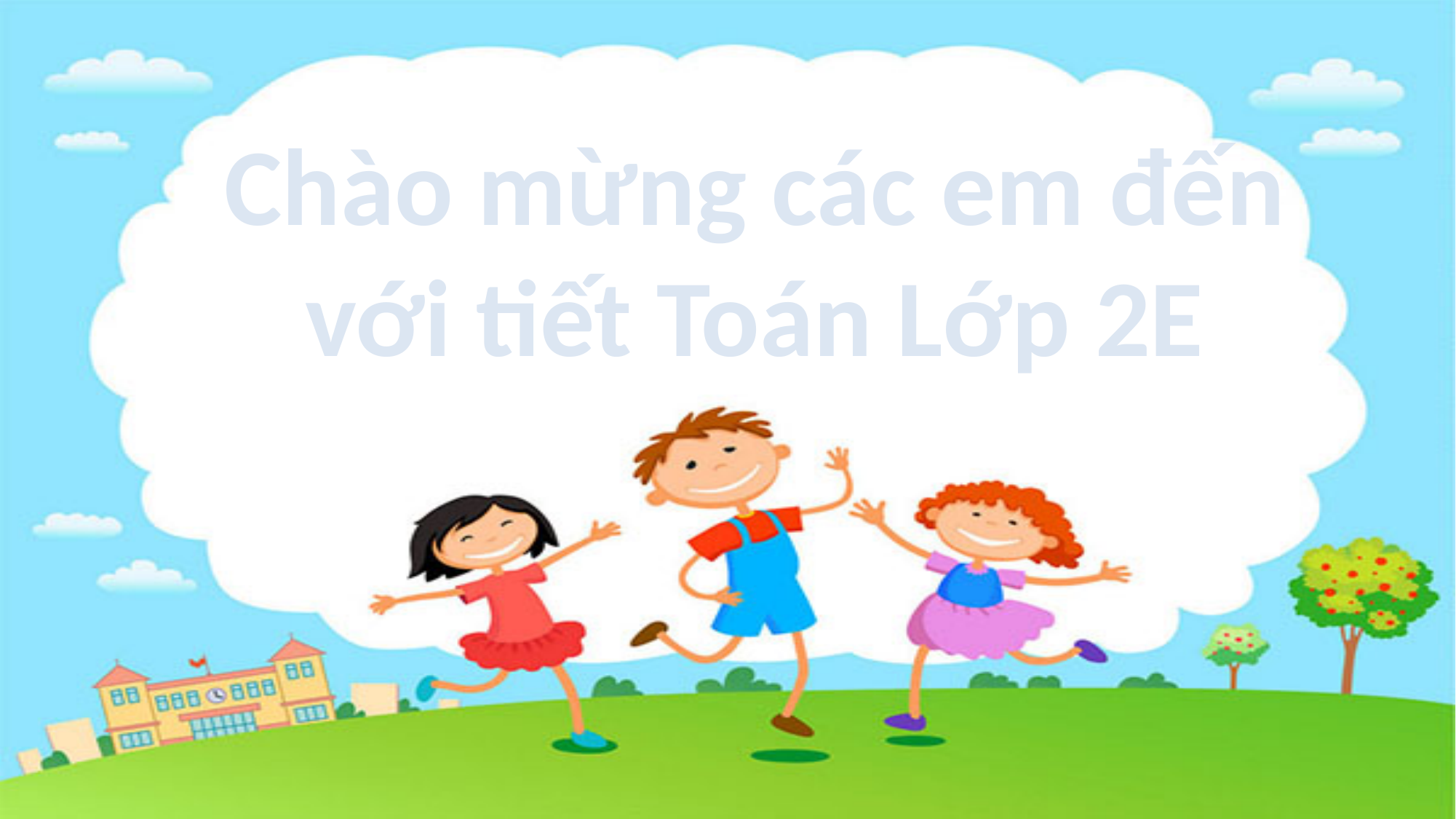

Chào mừng các em đến với tiết Toán Lớp 2E